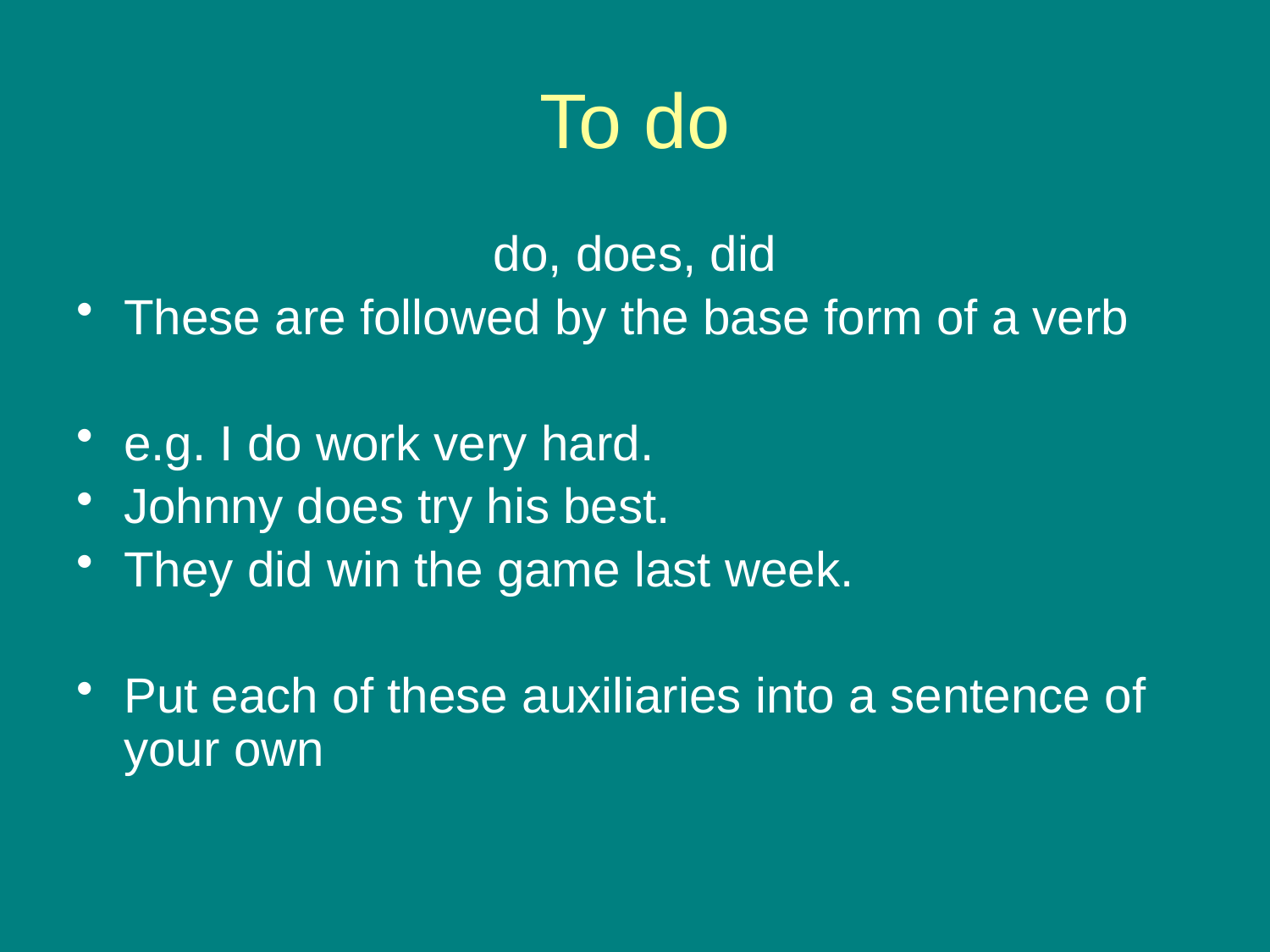

# To do
do, does, did
These are followed by the base form of a verb

e.g. I do work very hard.
Johnny does try his best.
They did win the game last week.

Put each of these auxiliaries into a sentence of your own